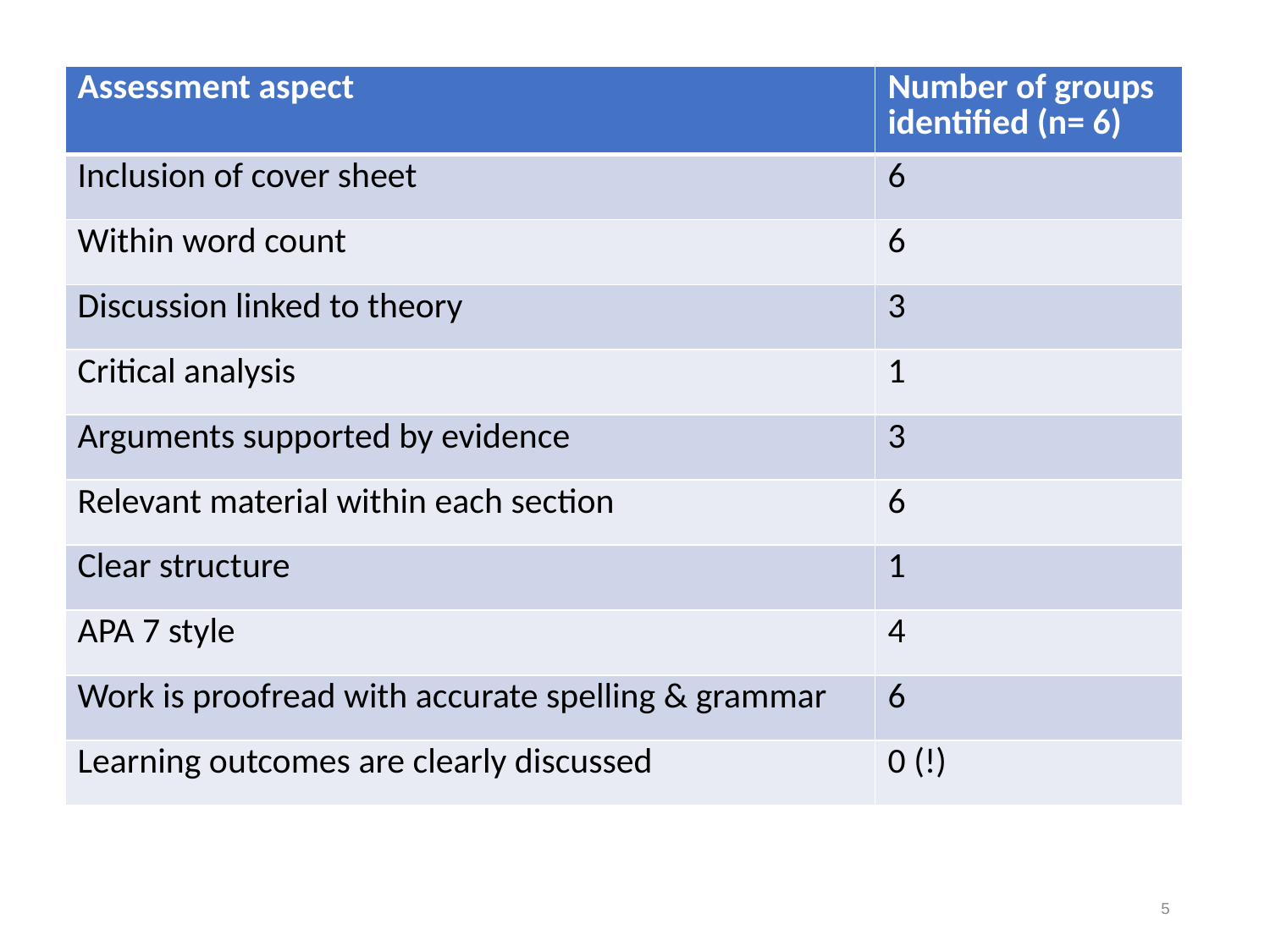

| Assessment aspect | Number of groups identified (n= 6) |
| --- | --- |
| Inclusion of cover sheet | 6 |
| Within word count | 6 |
| Discussion linked to theory | 3 |
| Critical analysis | 1 |
| Arguments supported by evidence | 3 |
| Relevant material within each section | 6 |
| Clear structure | 1 |
| APA 7 style | 4 |
| Work is proofread with accurate spelling & grammar | 6 |
| Learning outcomes are clearly discussed | 0 (!) |

5